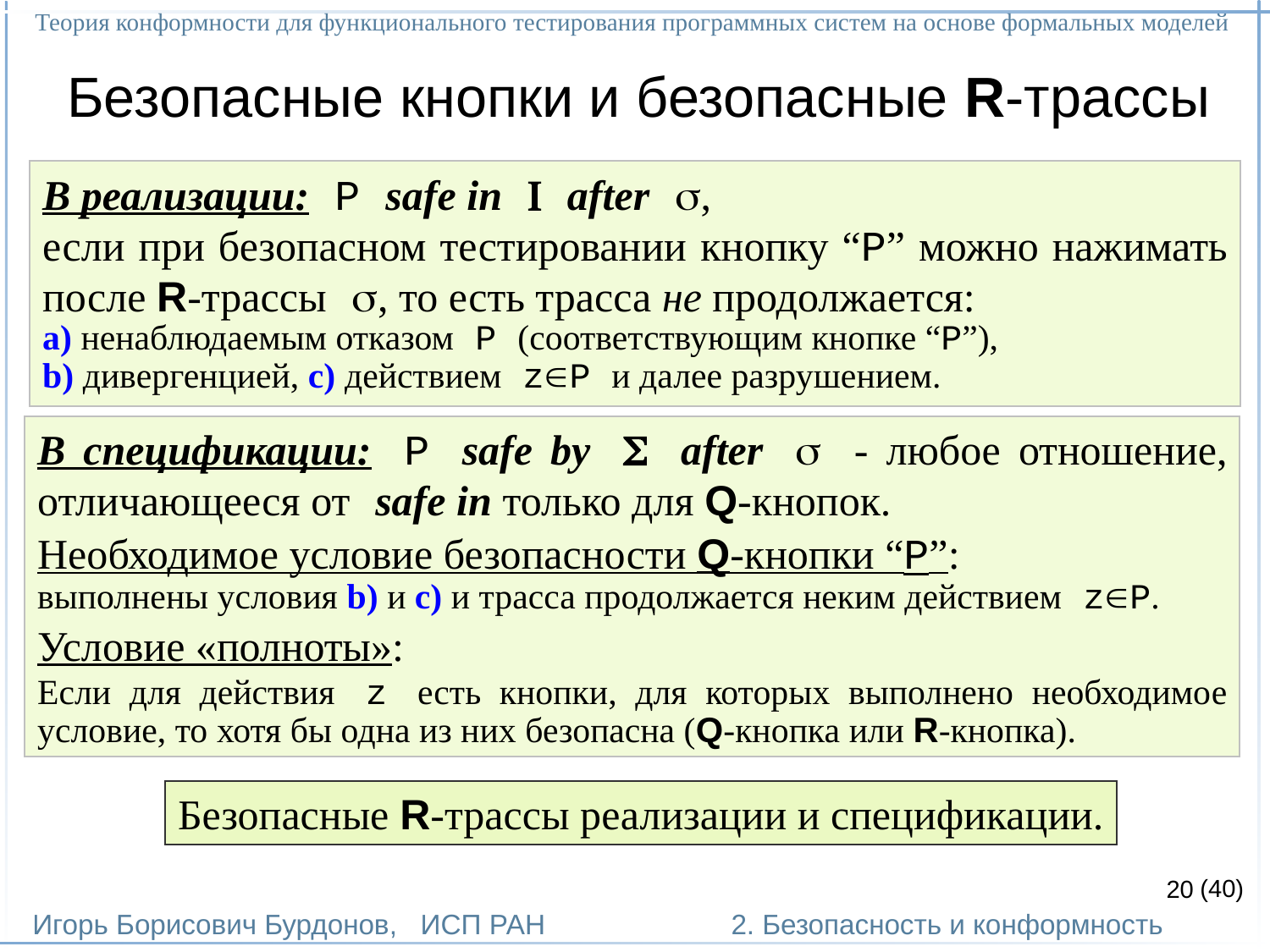

Теория конформности для функционального тестирования программных систем на основе формальных моделей

Игорь Борисович Бурдонов,   ИСП РАН

(40)
2. Безопасность и конформность
# Безопасные кнопки и безопасные R-трассы
В реализации: P safe in Ι after σ,
если при безопасном тестировании кнопку “P” можно нажимать после R-трассы σ, то есть трасса не продолжается:
a) ненаблюдаемым отказом P (соответствующим кнопке “P”),
b) дивергенцией, c) действием z∈P и далее разрушением.
В спецификации: P safe by Σ after σ - любое отношение, отличающееся от safe in только для Q-кнопок.
Необходимое условие безопасности Q-кнопки “P”:
выполнены условия b) и c) и трасса продолжается неким действием z∈P.
Условие «полноты»:
Если для действия z есть кнопки, для которых выполнено необходимое условие, то хотя бы одна из них безопасна (Q-кнопка или R-кнопка).
Безопасные R-трассы реализации и спецификации.
20